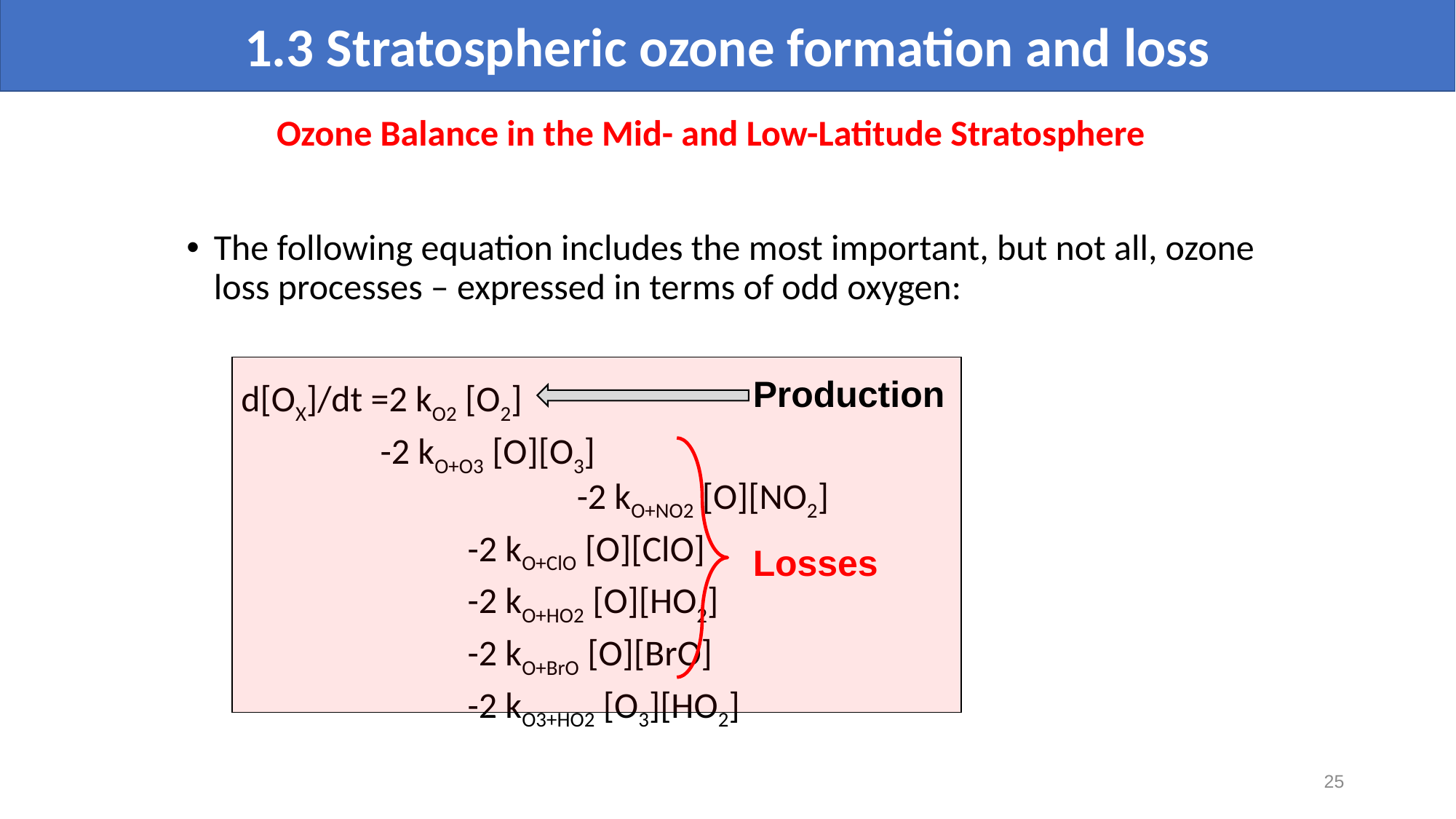

1.3 Stratospheric ozone formation and loss
# Ozone Balance in the Mid- and Low-Latitude Stratosphere
The following equation includes the most important, but not all, ozone loss processes – expressed in terms of odd oxygen:

d[OX]/dt =2 kO2 [O2]
                 -2 kO+O3 [O][O3] 								           -2 kO+NO2 [O][NO2]
		           -2 kO+ClO [O][ClO]
		           -2 kO+HO2 [O][HO2]
		           -2 kO+BrO [O][BrO]
		           -2 kO3+HO2 [O3][HO2]

Production

Losses
25